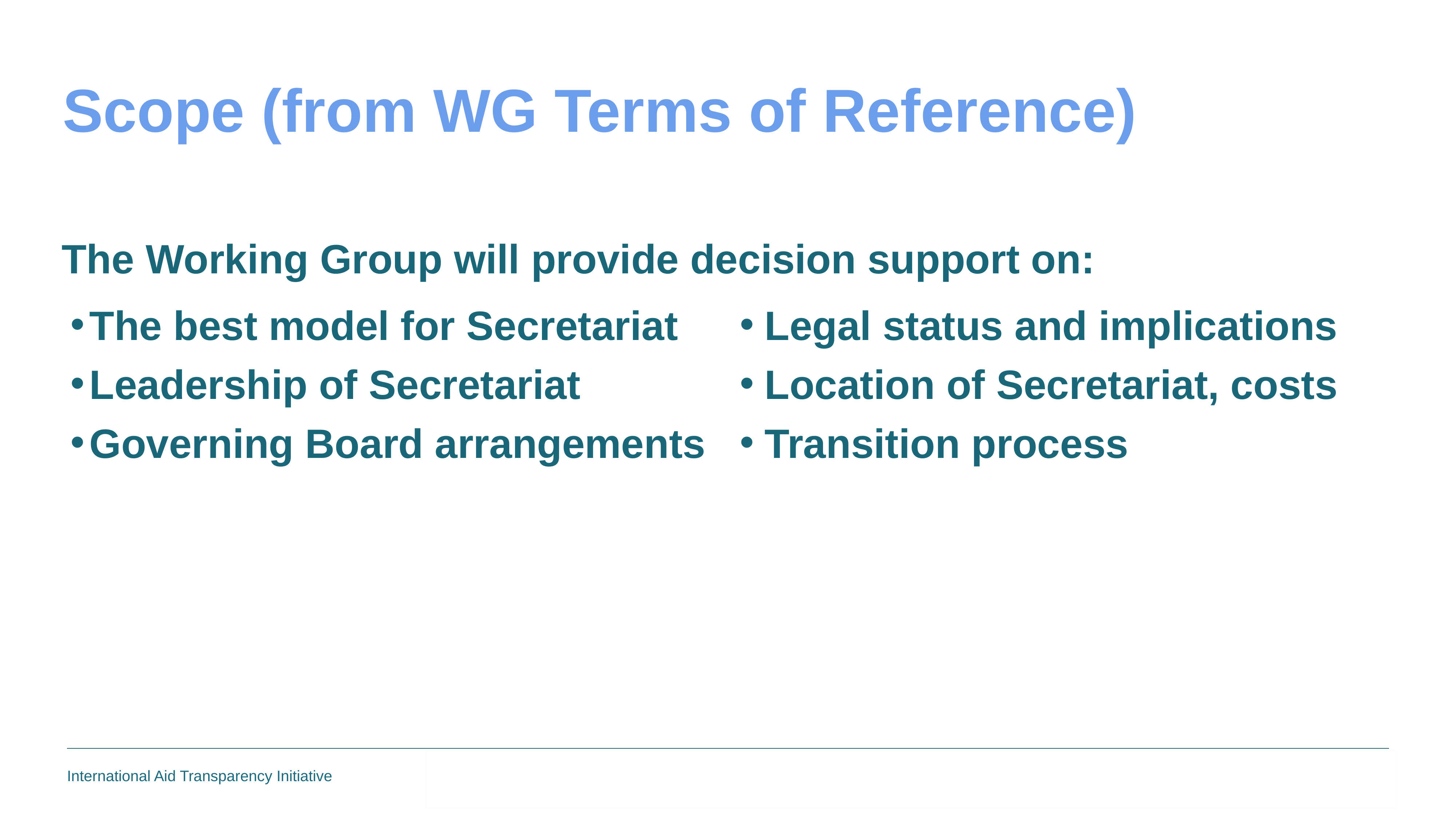

Scope (from WG Terms of Reference)
The Working Group will provide decision support on:
The best model for Secretariat
Leadership of Secretariat
Governing Board arrangements
Legal status and implications
Location of Secretariat, costs
Transition process

3